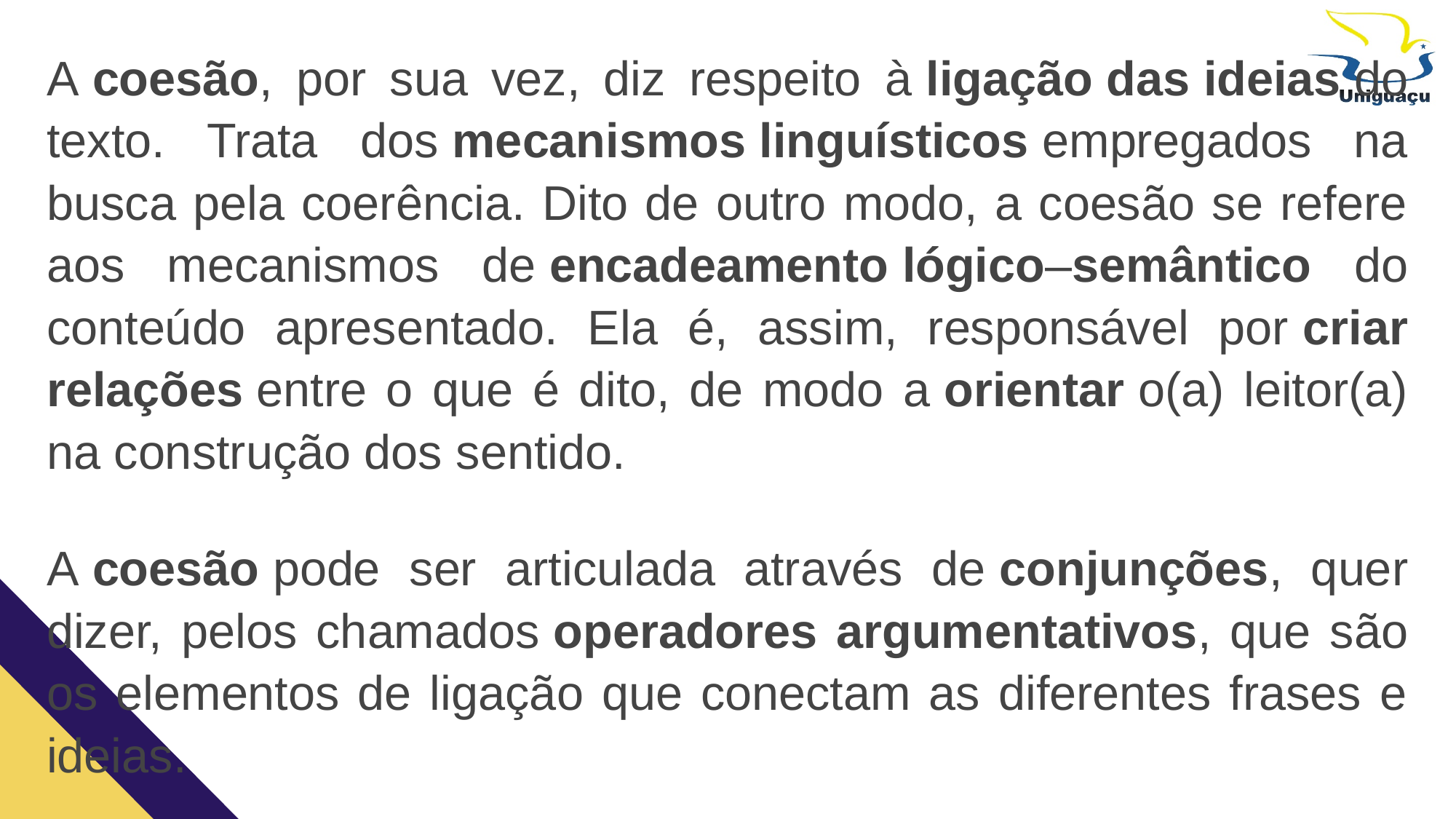

A coesão, por sua vez, diz respeito à ligação das ideias do texto. Trata dos mecanismos linguísticos empregados na busca pela coerência. Dito de outro modo, a coesão se refere aos mecanismos de encadeamento lógico–semântico do conteúdo apresentado. Ela é, assim, responsável por criar relações entre o que é dito, de modo a orientar o(a) leitor(a) na construção dos sentido.

A coesão pode ser articulada através de conjunções, quer dizer, pelos chamados operadores argumentativos, que são os elementos de ligação que conectam as diferentes frases e ideias.